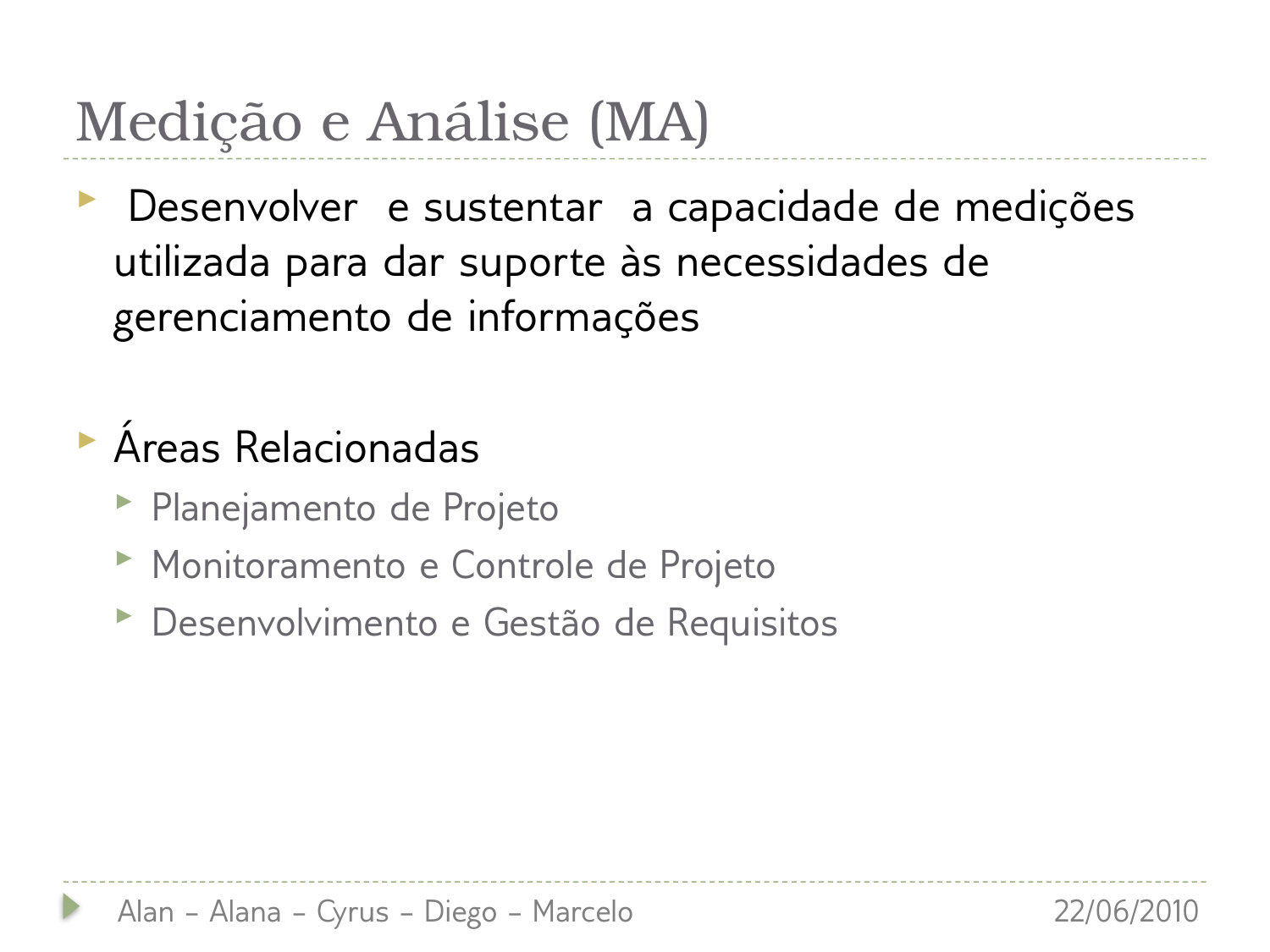

# Medição e Análise (MA)
 Desenvolver  e sustentar  a capacidade de medições utilizada para dar suporte às necessidades de gerenciamento de informações

Áreas Relacionadas
Planejamento de Projeto
Monitoramento e Controle de Projeto
Desenvolvimento e Gestão de Requisitos
Alan – Alana – Cyrus – Diego – Marcelo			     22/06/2010